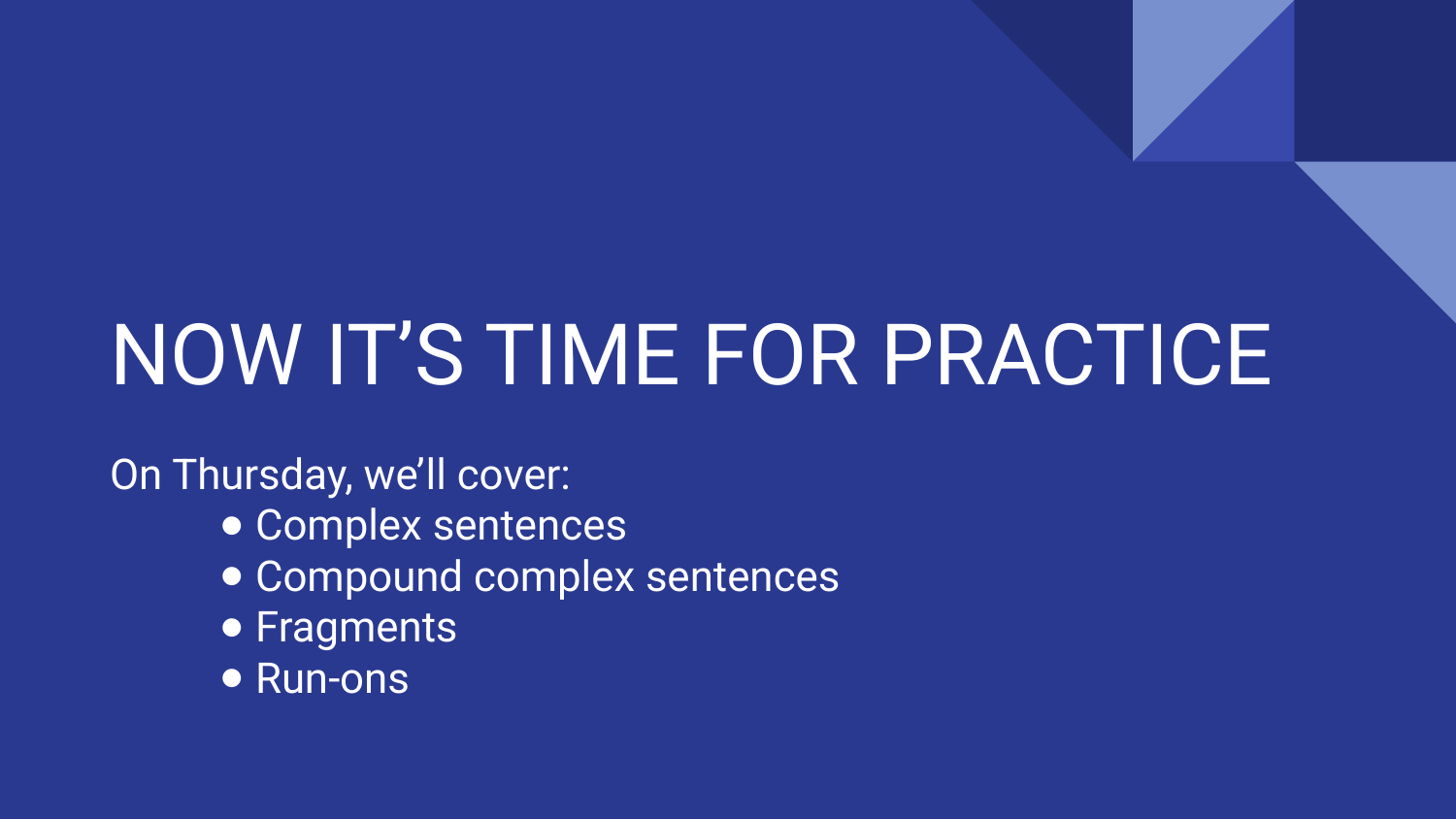

# NOW IT’S TIME FOR PRACTICE
On Thursday, we’ll cover:
Complex sentences
Compound complex sentences
Fragments
Run-ons